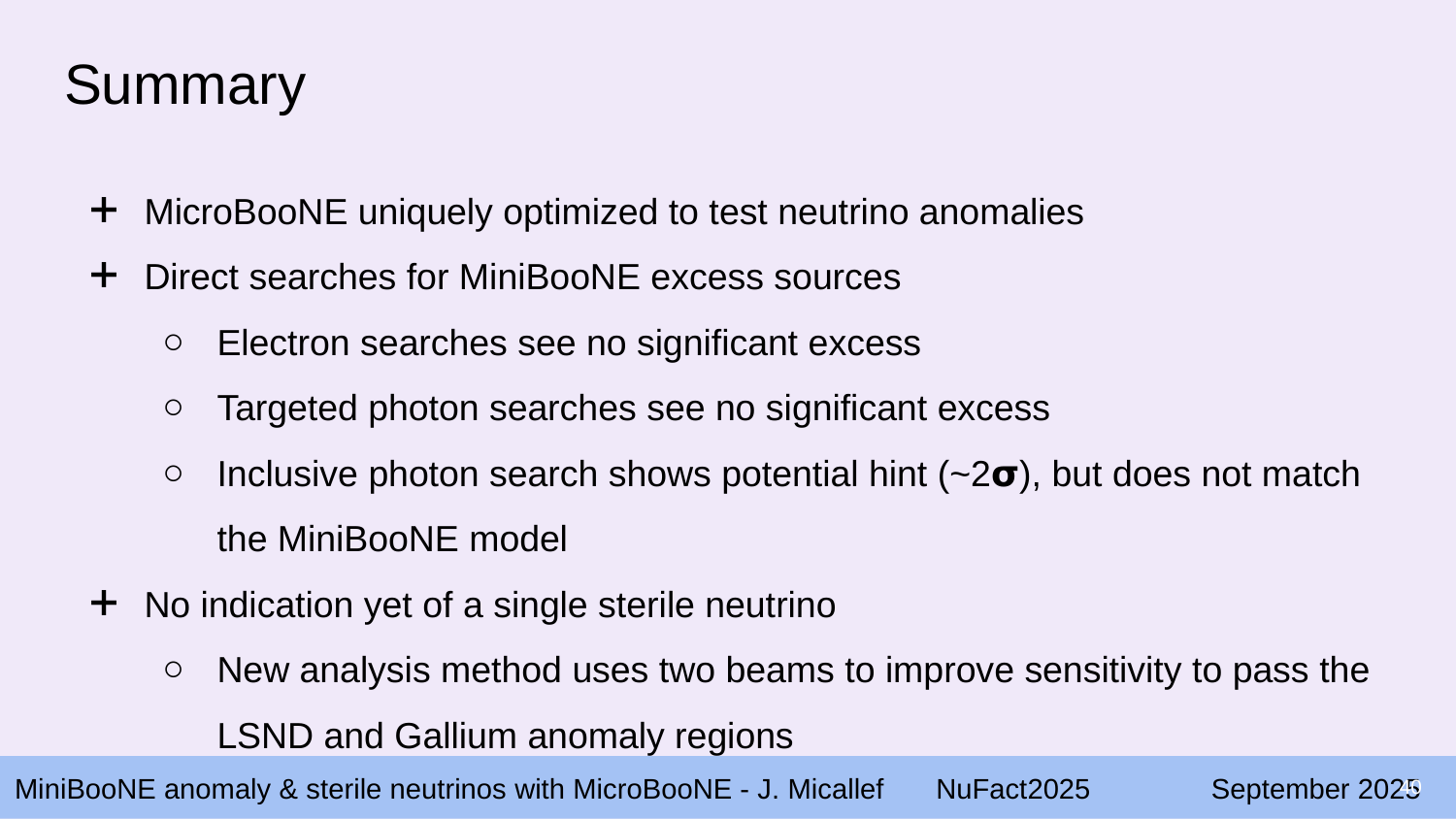

# Summary
MicroBooNE uniquely optimized to test neutrino anomalies
Direct searches for MiniBooNE excess sources
Electron searches see no significant excess
Targeted photon searches see no significant excess
Inclusive photon search shows potential hint (~2𝞂), but does not match the MiniBooNE model
No indication yet of a single sterile neutrino
New analysis method uses two beams to improve sensitivity to pass the LSND and Gallium anomaly regions
40